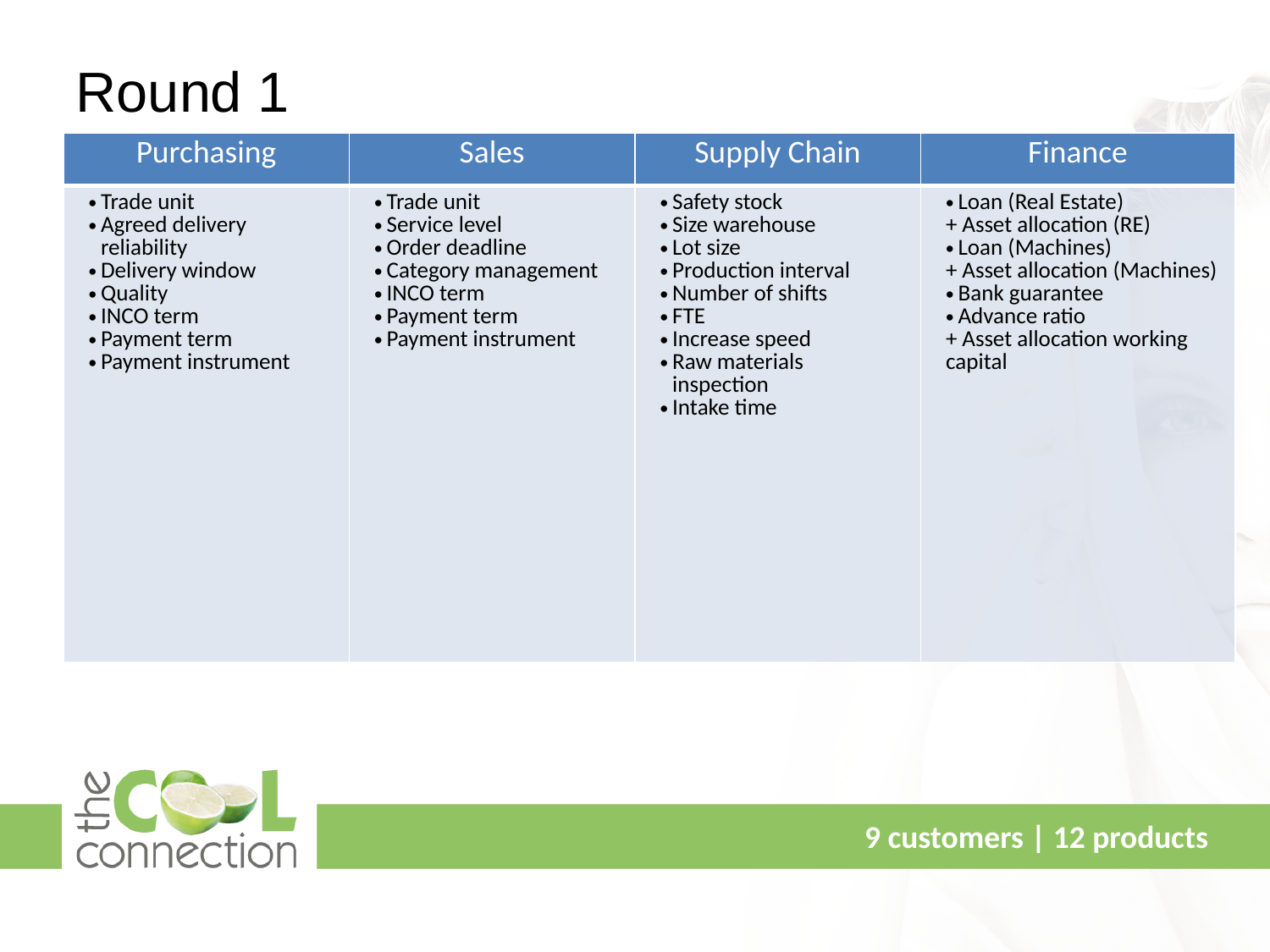

Round 1
| Purchasing | Sales | Supply Chain | Finance |
| --- | --- | --- | --- |
| Trade unit Agreed delivery reliability Delivery window Quality INCO term Payment term Payment instrument | Trade unit Service level Order deadline Category management INCO term Payment term Payment instrument | Safety stock Size warehouse Lot size Production interval Number of shifts FTE Increase speed Raw materials inspection Intake time | Loan (Real Estate) + Asset allocation (RE) Loan (Machines) + Asset allocation (Machines) Bank guarantee Advance ratio + Asset allocation working capital |
9 customers | 12 products